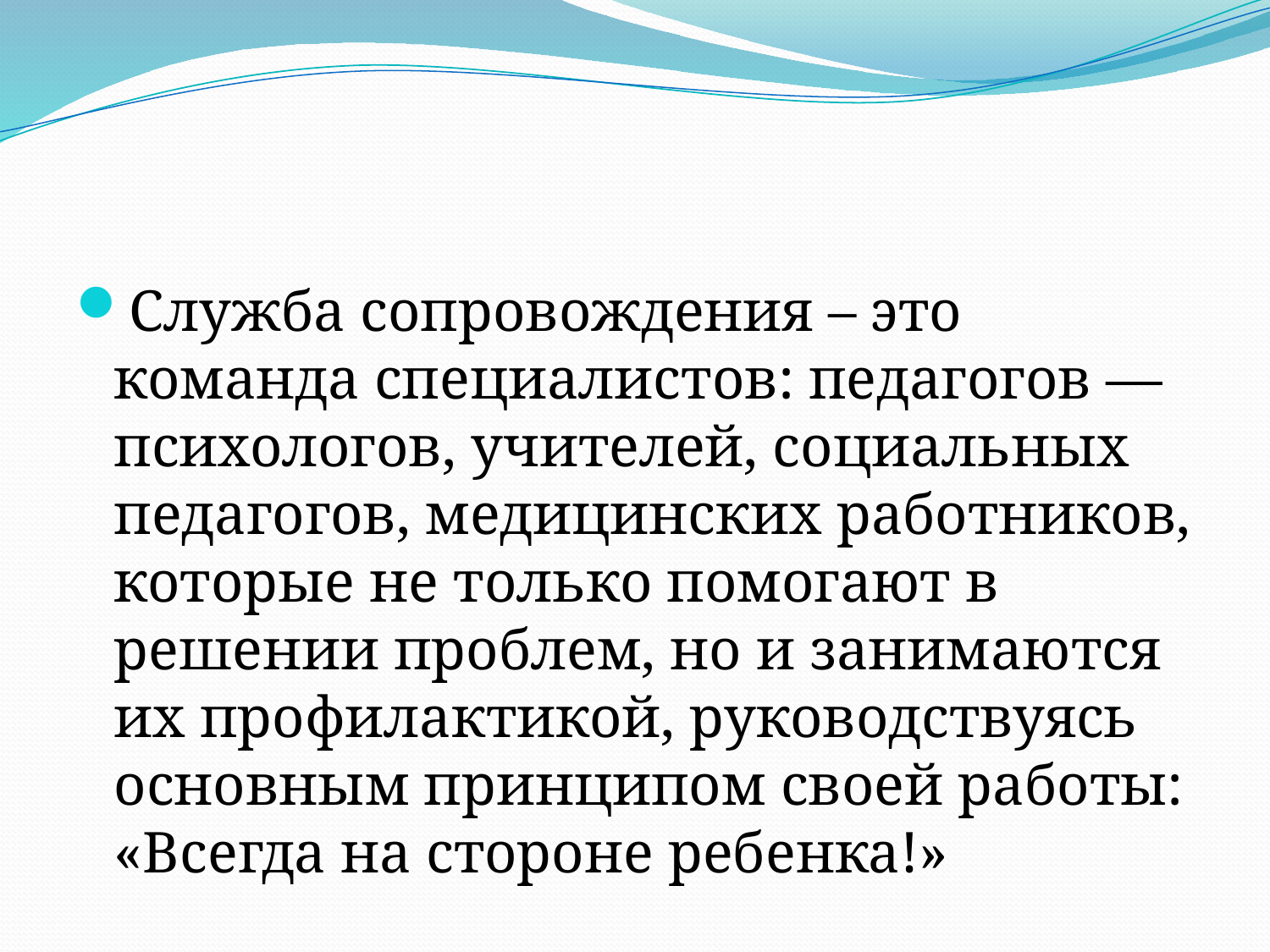

Служба сопровождения – это команда специалистов: педагогов — психологов, учителей, социальных педагогов, медицинских работников, которые не только помогают в решении проблем, но и занимаются их профилактикой, руководствуясь основным принципом своей работы: «Всегда на стороне ребенка!»